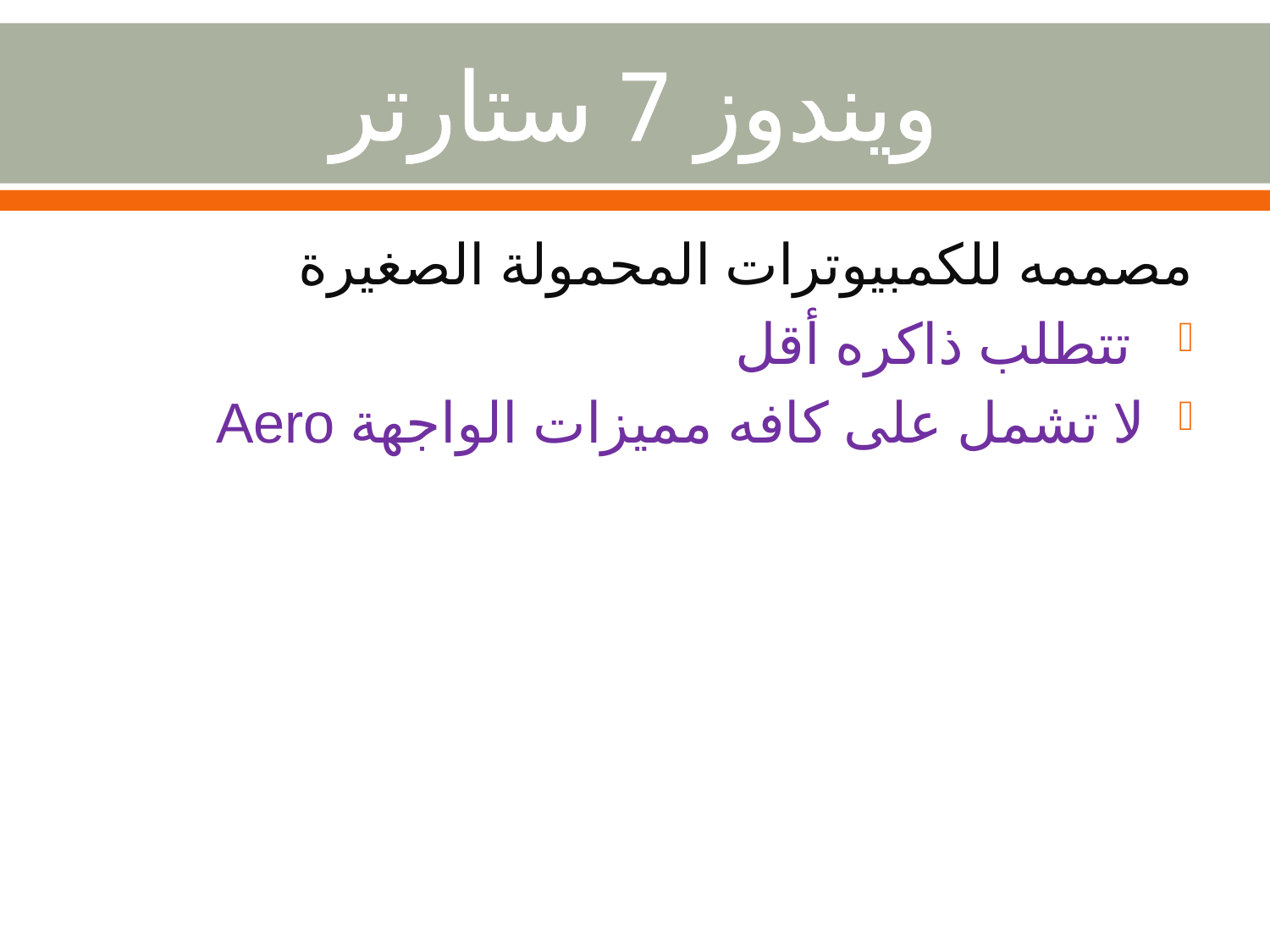

# ويندوز 7 ستارتر
مصممه للكمبيوترات المحمولة الصغيرة
 تتطلب ذاكره أقل
لا تشمل على كافه مميزات الواجهة Aero